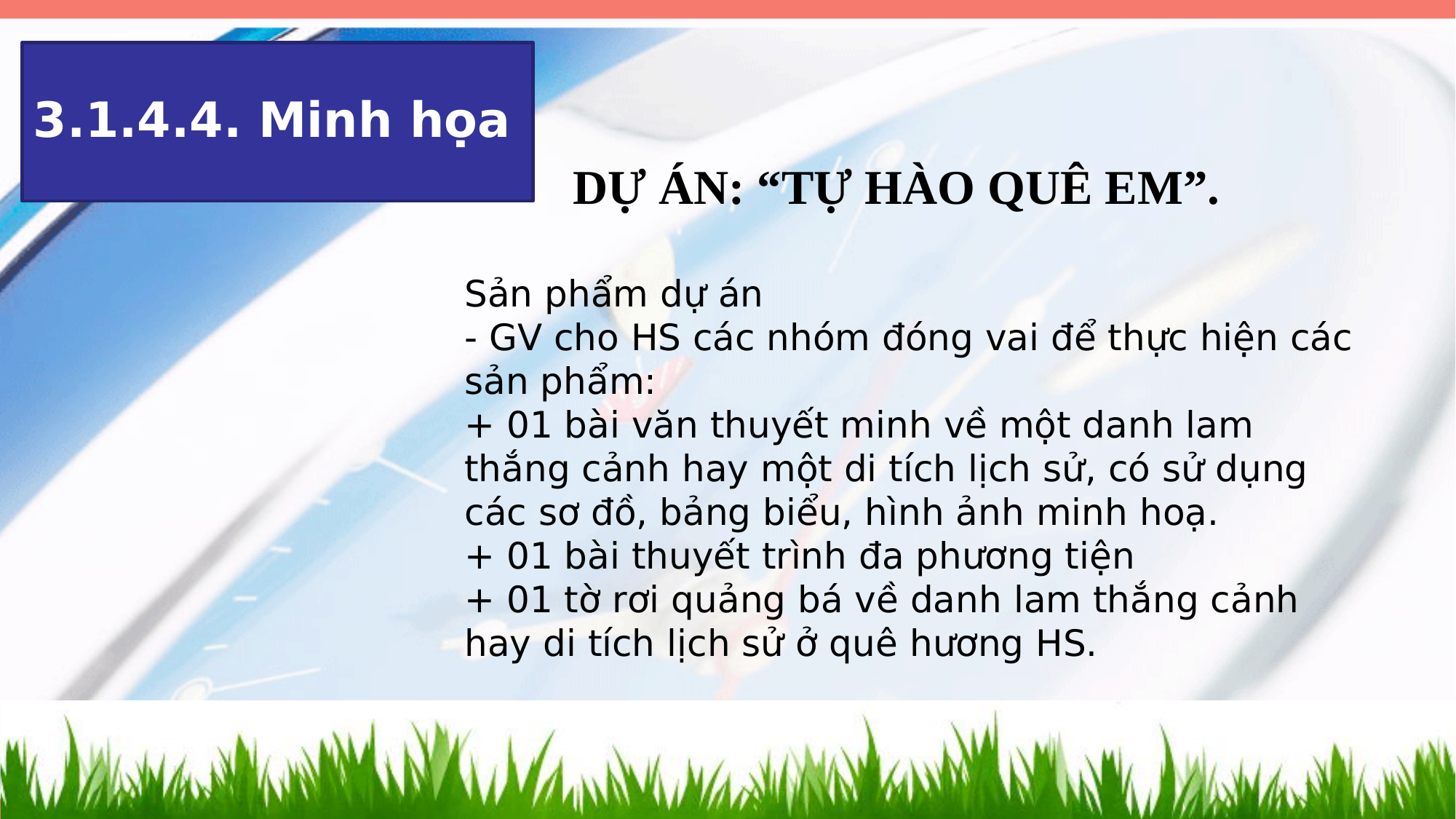

3.1.4.4. Minh họa
DỰ ÁN: “TỰ HÀO QUÊ EM”.
Sản phẩm dự án
- GV cho HS các nhóm đóng vai để thực hiện các sản phẩm:
+ 01 bài văn thuyết minh về một danh lam thắng cảnh hay một di tích lịch sử, có sử dụng các sơ đồ, bảng biểu, hình ảnh minh hoạ.
+ 01 bài thuyết trình đa phương tiện
+ 01 tờ rơi quảng bá về danh lam thắng cảnh hay di tích lịch sử ở quê hương HS.